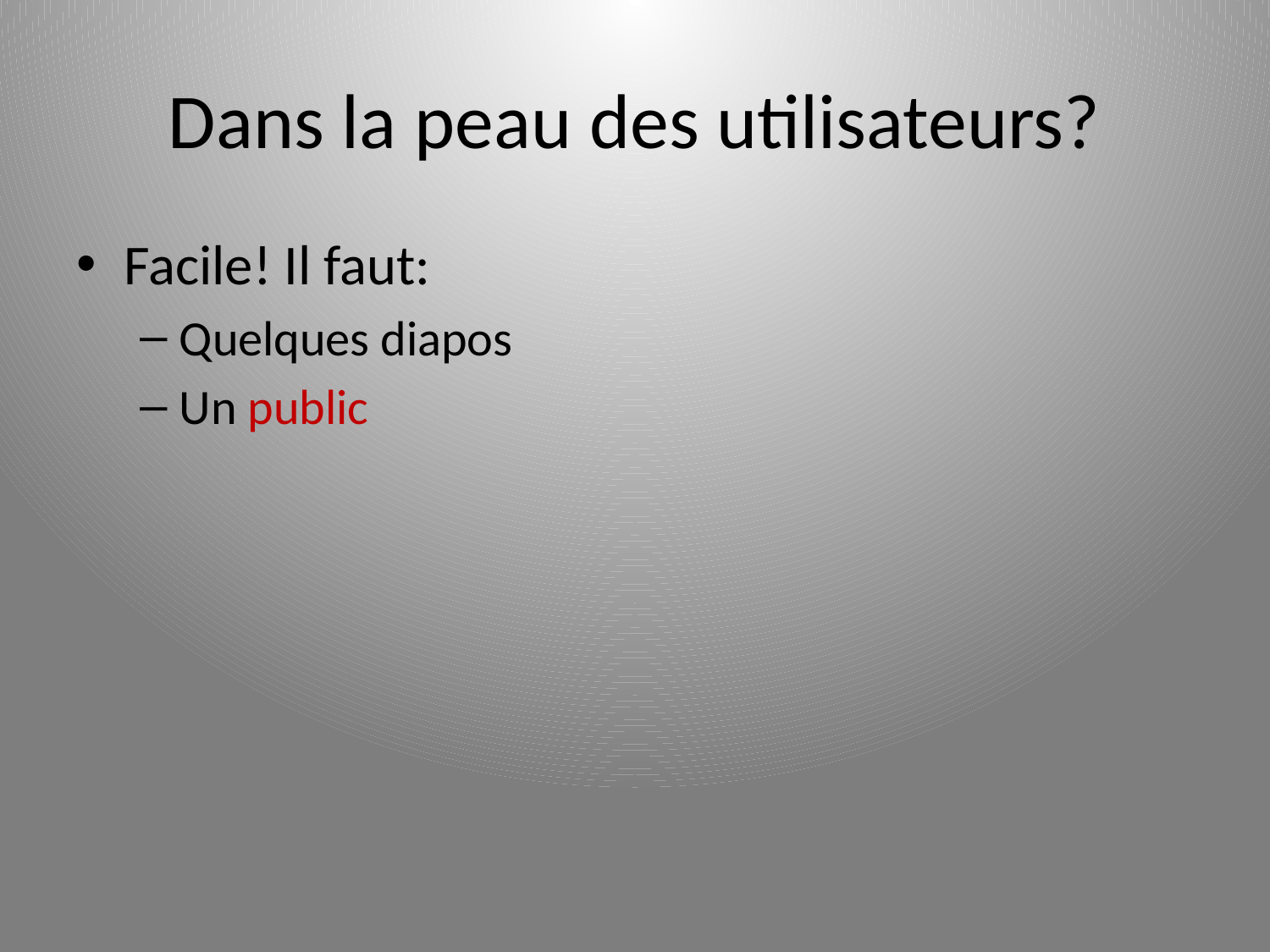

# Dans la peau des utilisateurs?
Facile! Il faut:
Quelques diapos
Un public